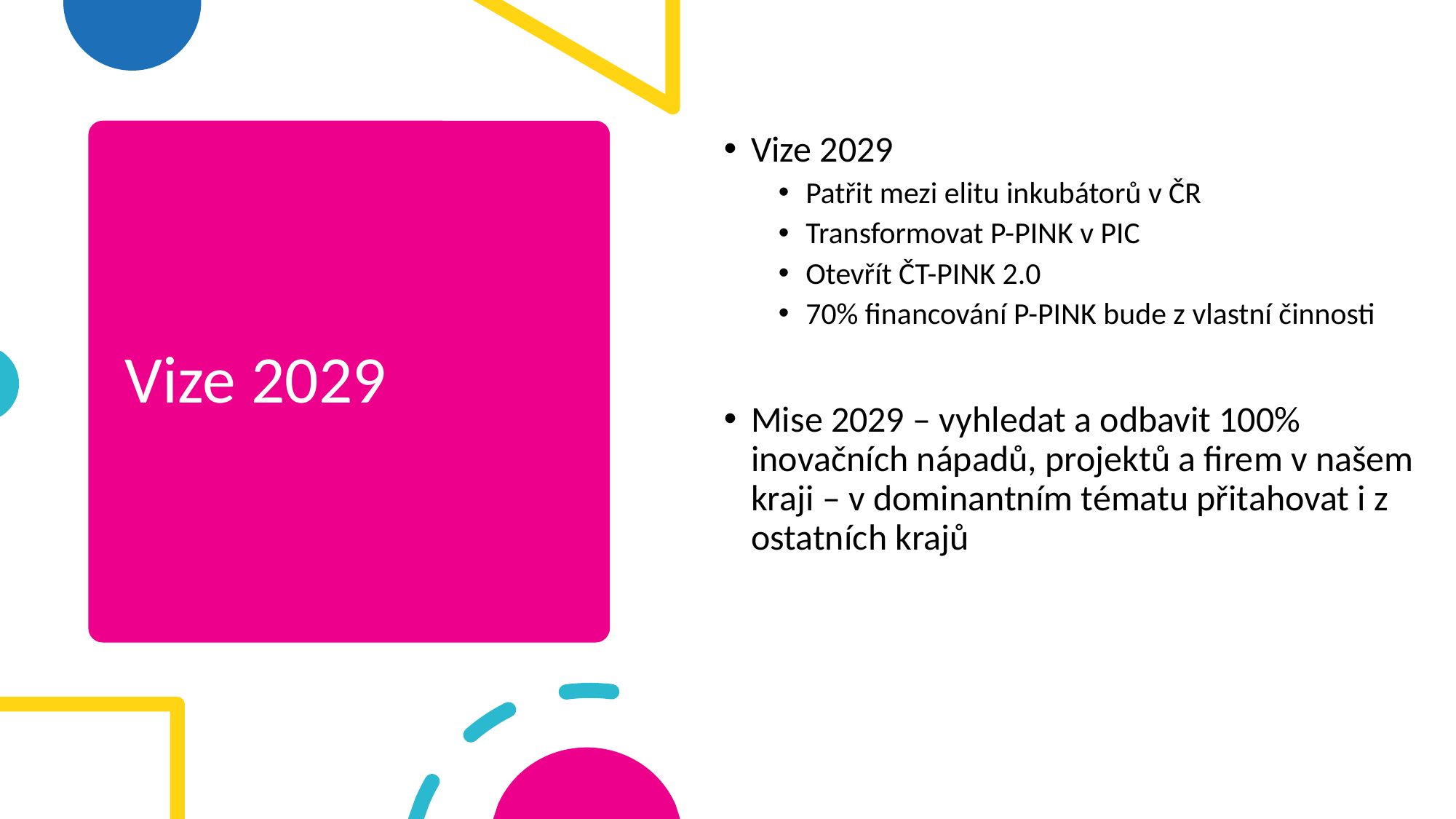

Vize 2029
Patřit mezi elitu inkubátorů v ČR
Transformovat P-PINK v PIC
Otevřít ČT-PINK 2.0
70% financování P-PINK bude z vlastní činnosti

Mise 2029 – vyhledat a odbavit 100% inovačních nápadů, projektů a firem v našem kraji – v dominantním tématu přitahovat i z ostatních krajů

Vize 2029